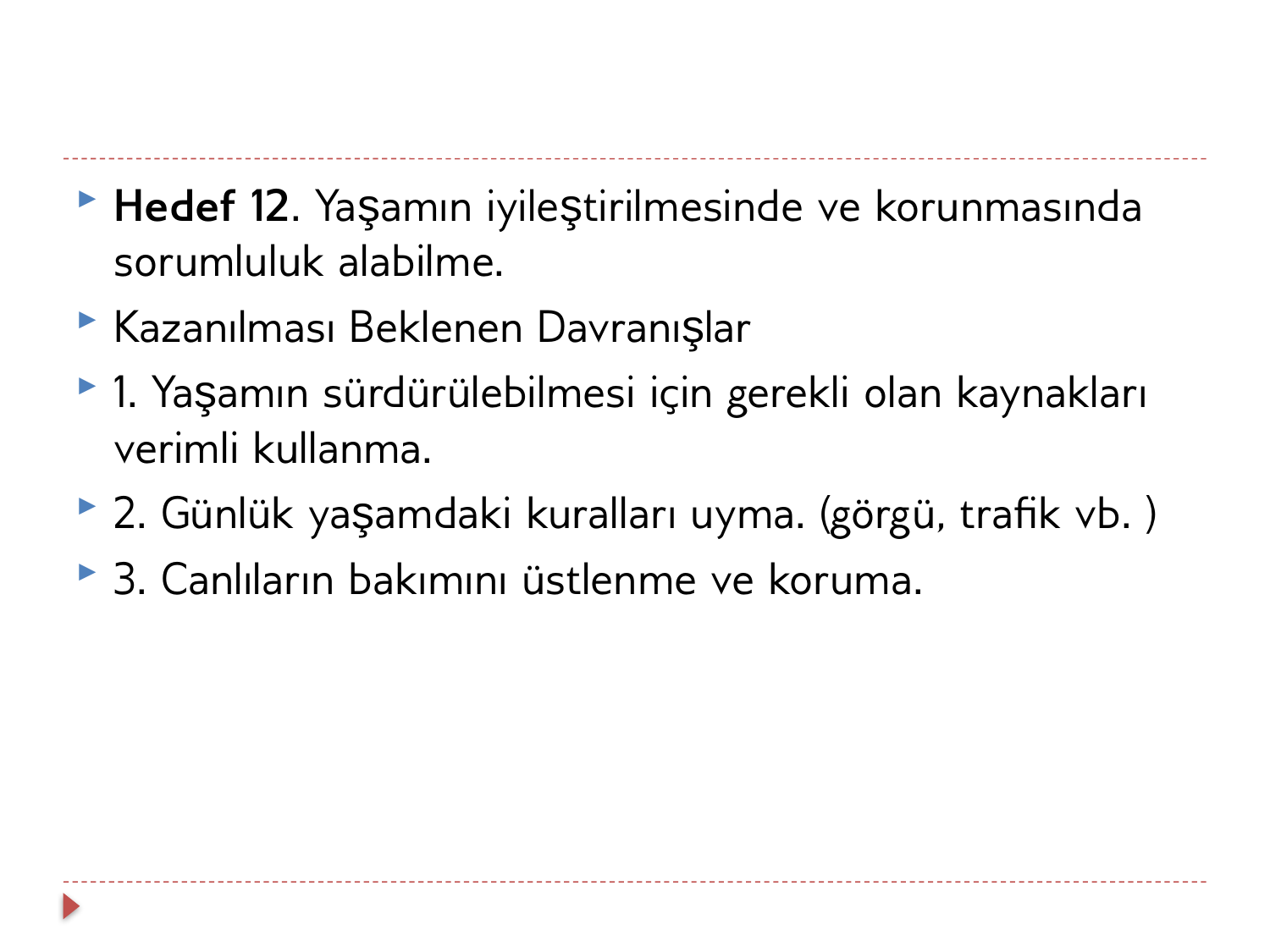

#
Hedef 12. Yaşamın iyileştirilmesinde ve korunmasında sorumluluk alabilme.
Kazanılması Beklenen Davranışlar
1. Yaşamın sürdürülebilmesi için gerekli olan kaynakları verimli kullanma.
2. Günlük yaşamdaki kuralları uyma. (görgü, trafik vb. )
3. Canlıların bakımını üstlenme ve koruma.